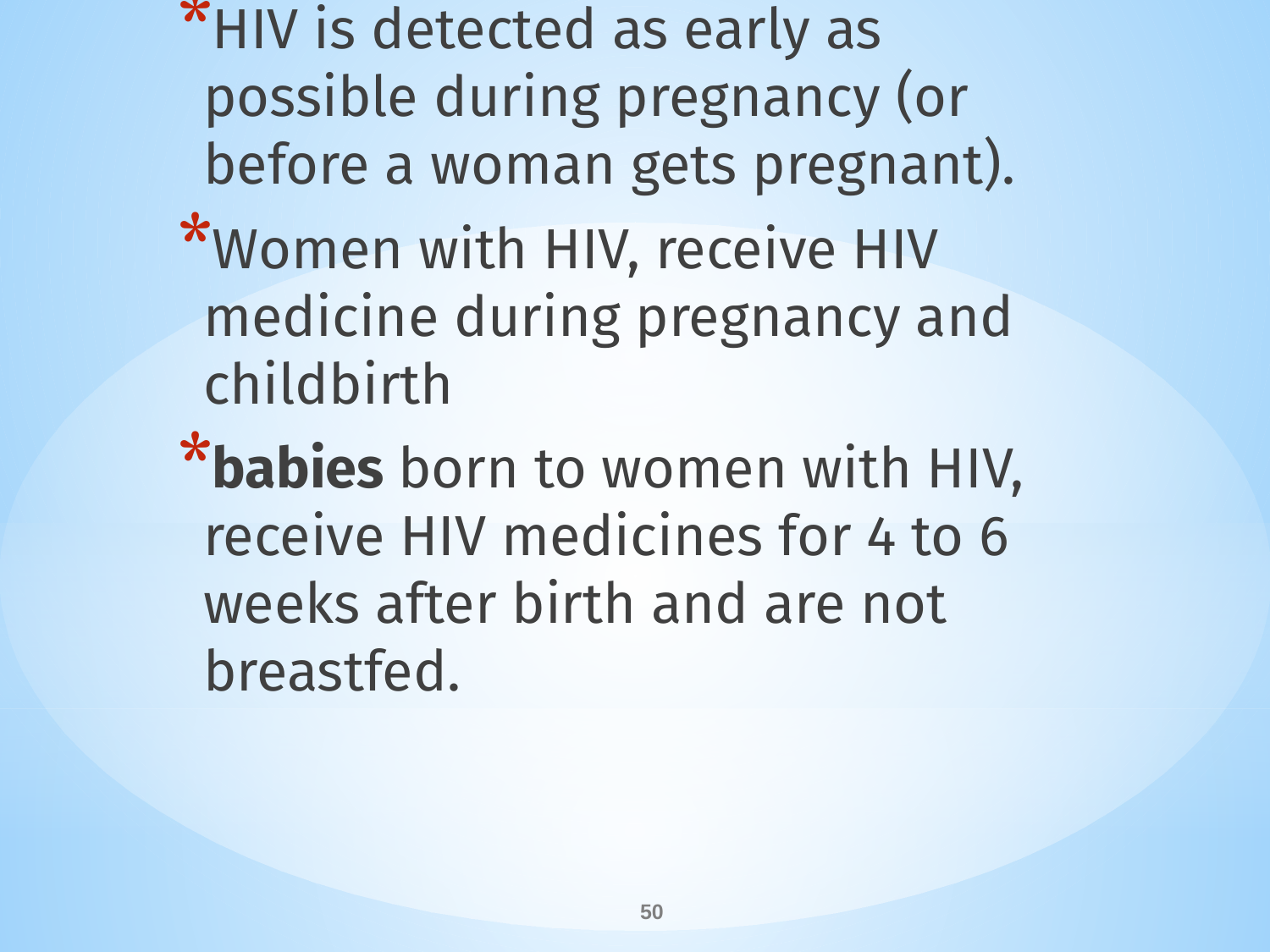

HIV is detected as early as possible during pregnancy (or before a woman gets pregnant).
Women with HIV, receive HIV medicine during pregnancy and childbirth
babies born to women with HIV, receive HIV medicines for 4 to 6 weeks after birth and are not breastfed.

#
50